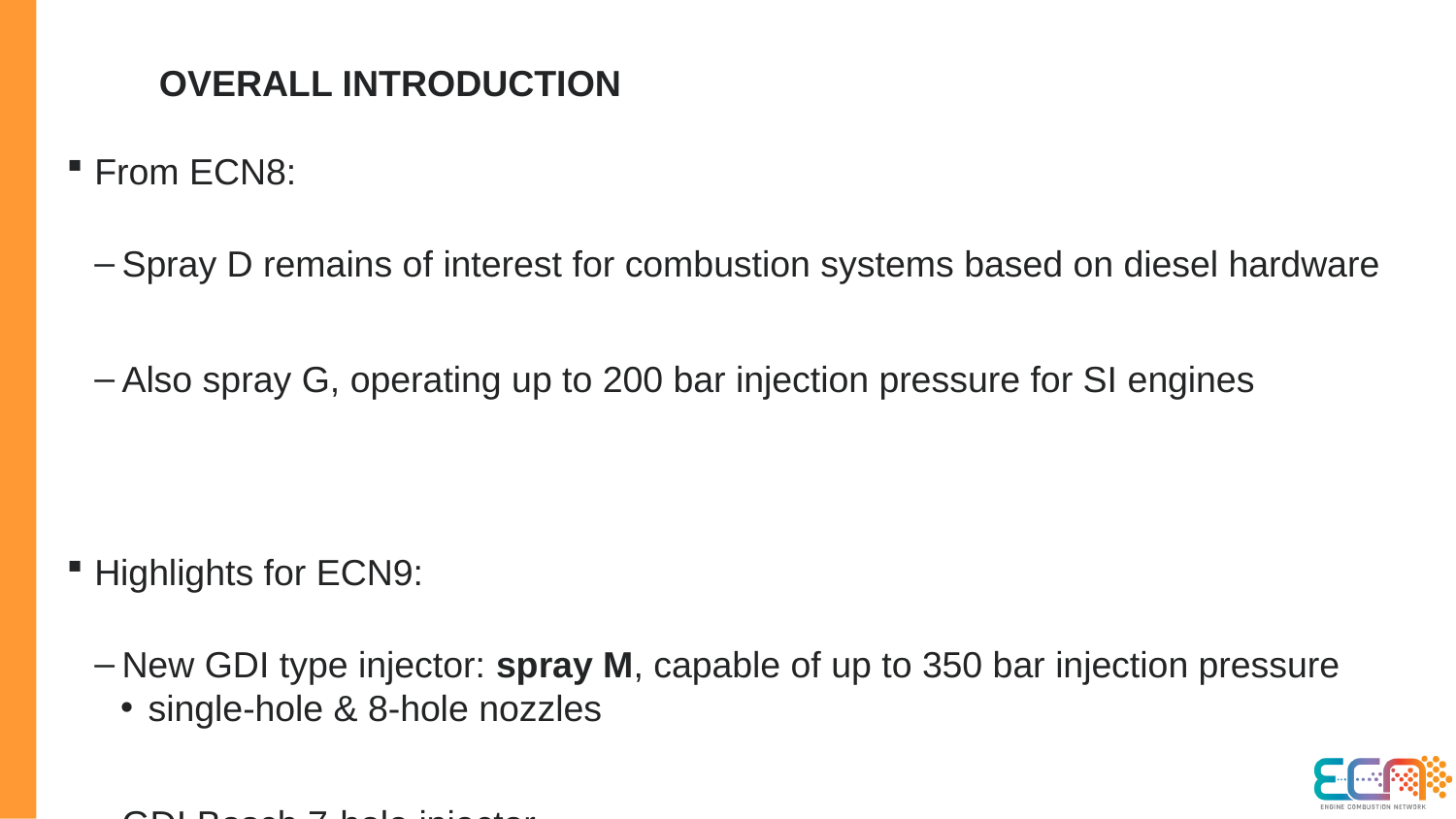

# OVERALL INTRODUCTION
From ECN8:

Spray D remains of interest for combustion systems based on diesel hardware

Also spray G, operating up to 200 bar injection pressure for SI engines

Highlights for ECN9:

New GDI type injector: spray M, capable of up to 350 bar injection pressure
single-hole & 8-hole nozzles

GDI Bosch 7-hole injector